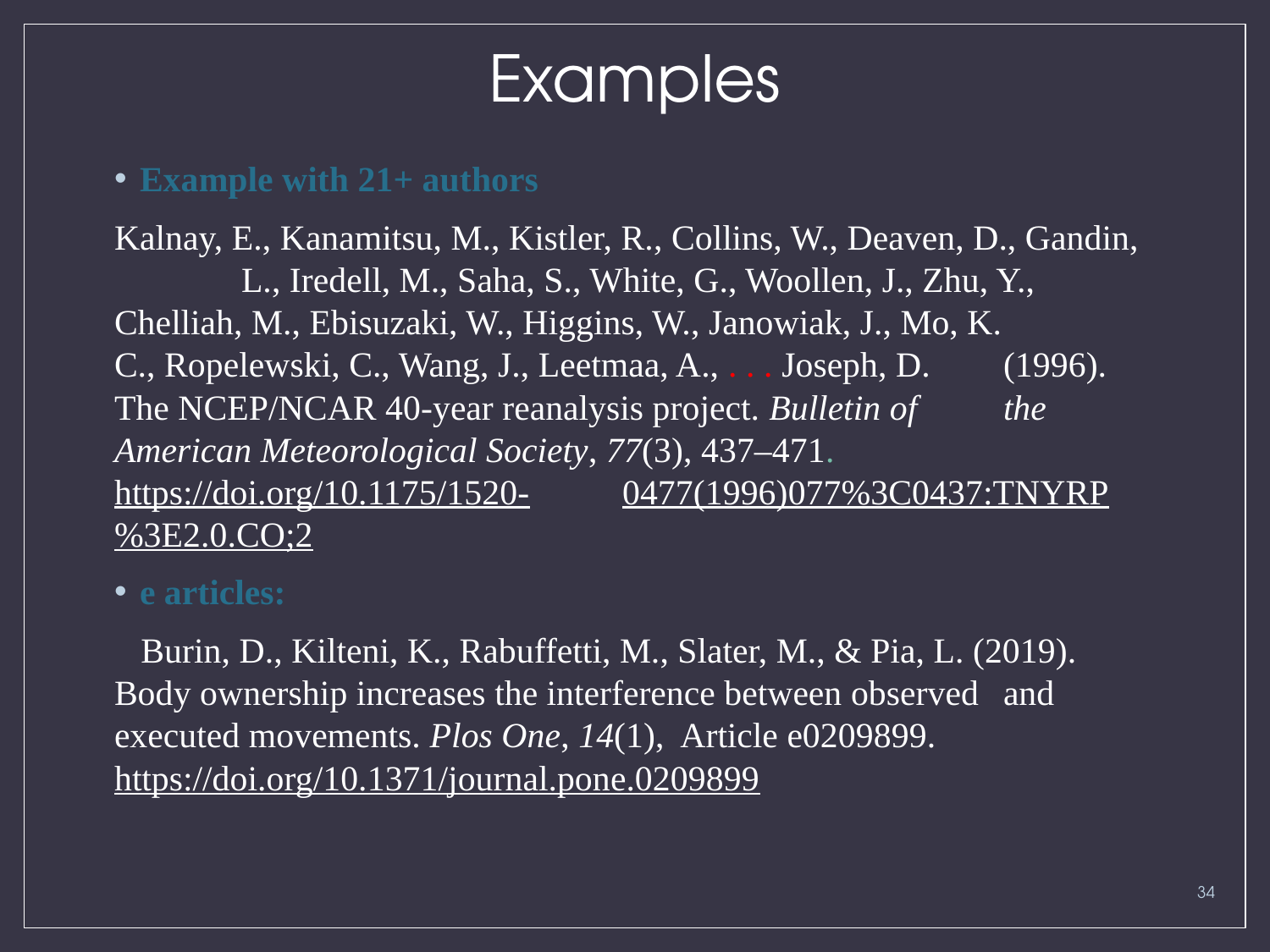

# Examples
Example with 21+ authors
Kalnay, E., Kanamitsu, M., Kistler, R., Collins, W., Deaven, D., Gandin, 	L., Iredell, M., Saha, S., White, G., Woollen, J., Zhu, Y., 	Chelliah, M., Ebisuzaki, W., Higgins, W., Janowiak, J., Mo, K. 	C., Ropelewski, C., Wang, J., Leetmaa, A., . . . Joseph, D. 	(1996). The NCEP/NCAR 40-year reanalysis project. Bulletin of 	the American Meteorological Society, 77(3), 437–471. 	https://doi.org/10.1175/1520-	0477(1996)077%3C0437:TNYRP%3E2.0.CO;2
e articles:
   Burin, D., Kilteni, K., Rabuffetti, M., Slater, M., & Pia, L. (2019). 	Body ownership increases the interference between observed 	and executed movements. Plos One, 14(1),  Article e0209899. 	https://doi.org/10.1371/journal.pone.0209899

34